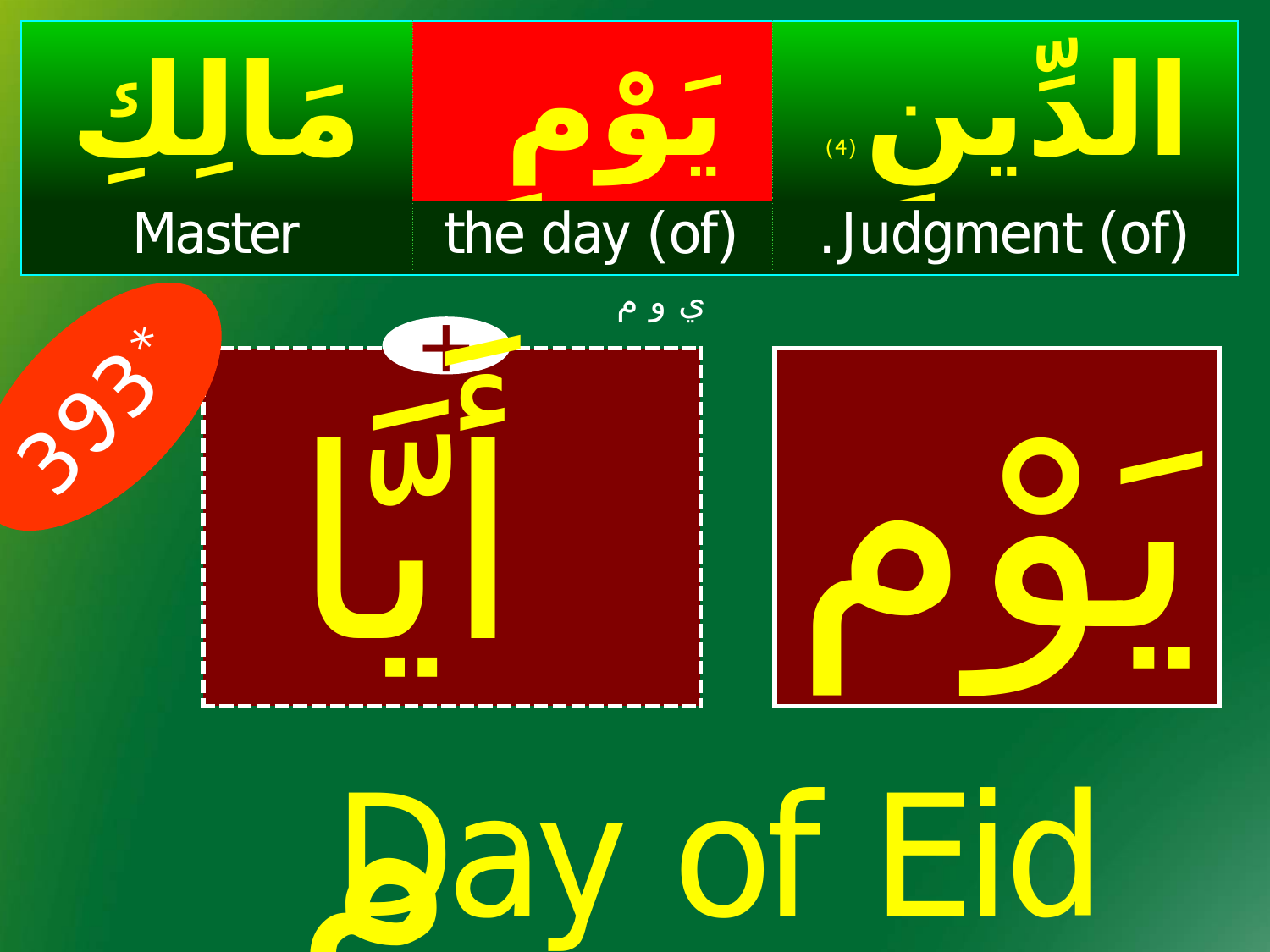

| مَالِكِ | يَوْمِ | الدِّينِ (4) |
| --- | --- | --- |
| Master | (of) the day | (of) Judgment. |

ي و م
+
393*
|  |  | يَوْم |
| --- | --- | --- |
أَيَّام
Day of Eid